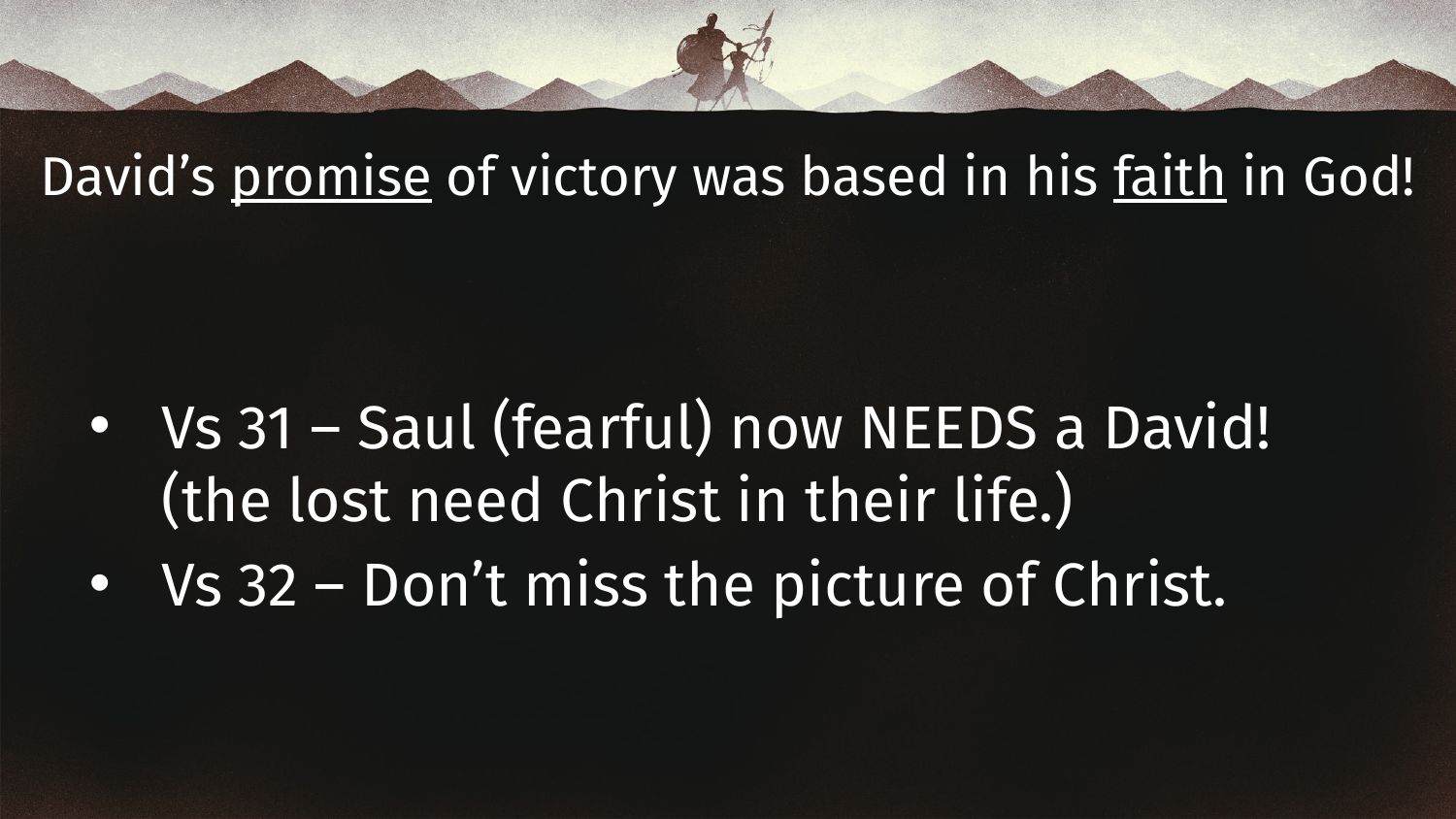

# David’s promise of victory was based in his faith in God!
Vs 31 – Saul (fearful) now NEEDS a David! (the lost need Christ in their life.)
Vs 32 – Don’t miss the picture of Christ.